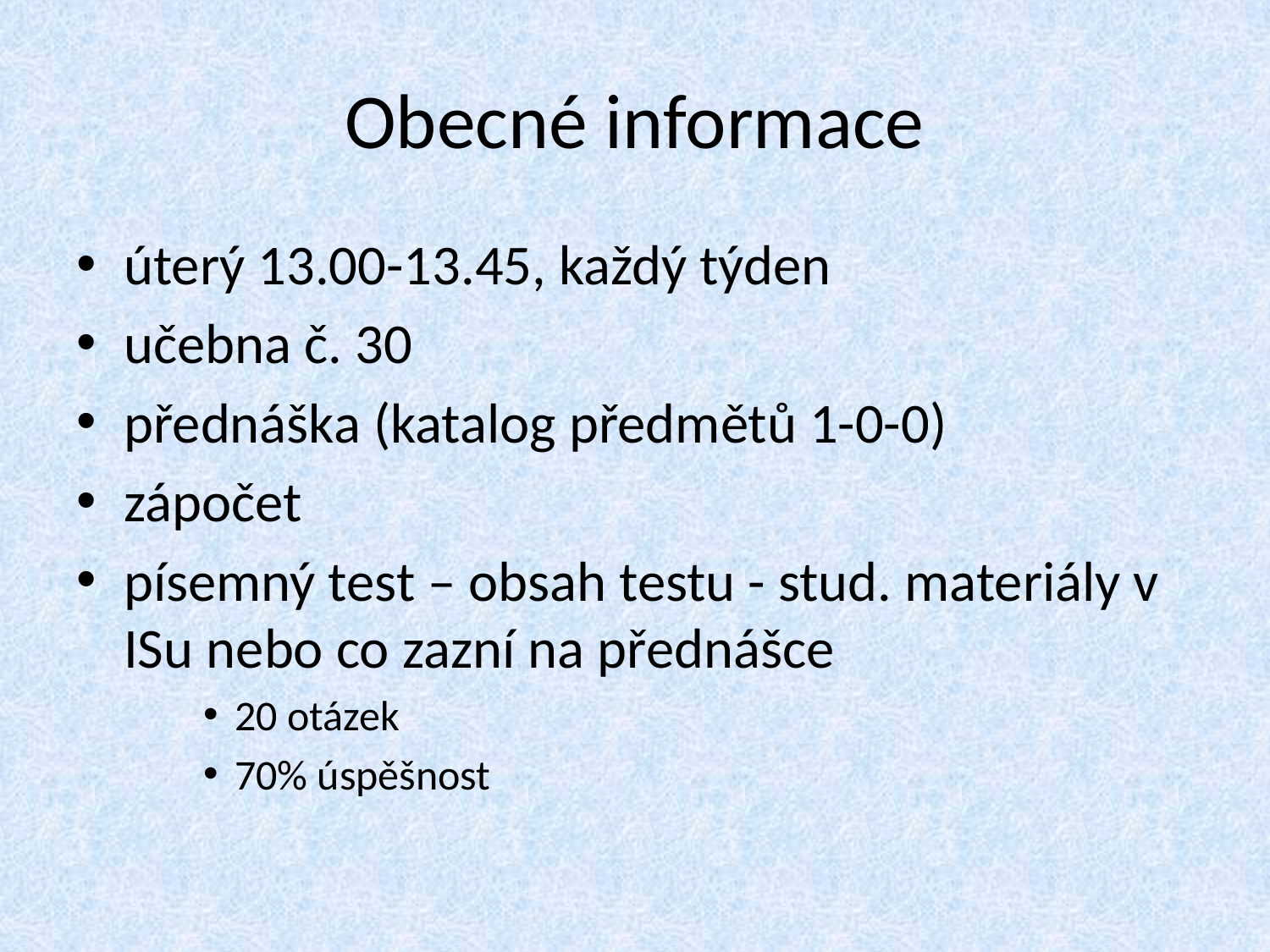

# Obecné informace
úterý 13.00-13.45, každý týden
učebna č. 30
přednáška (katalog předmětů 1-0-0)
zápočet
písemný test – obsah testu - stud. materiály v ISu nebo co zazní na přednášce
20 otázek
70% úspěšnost